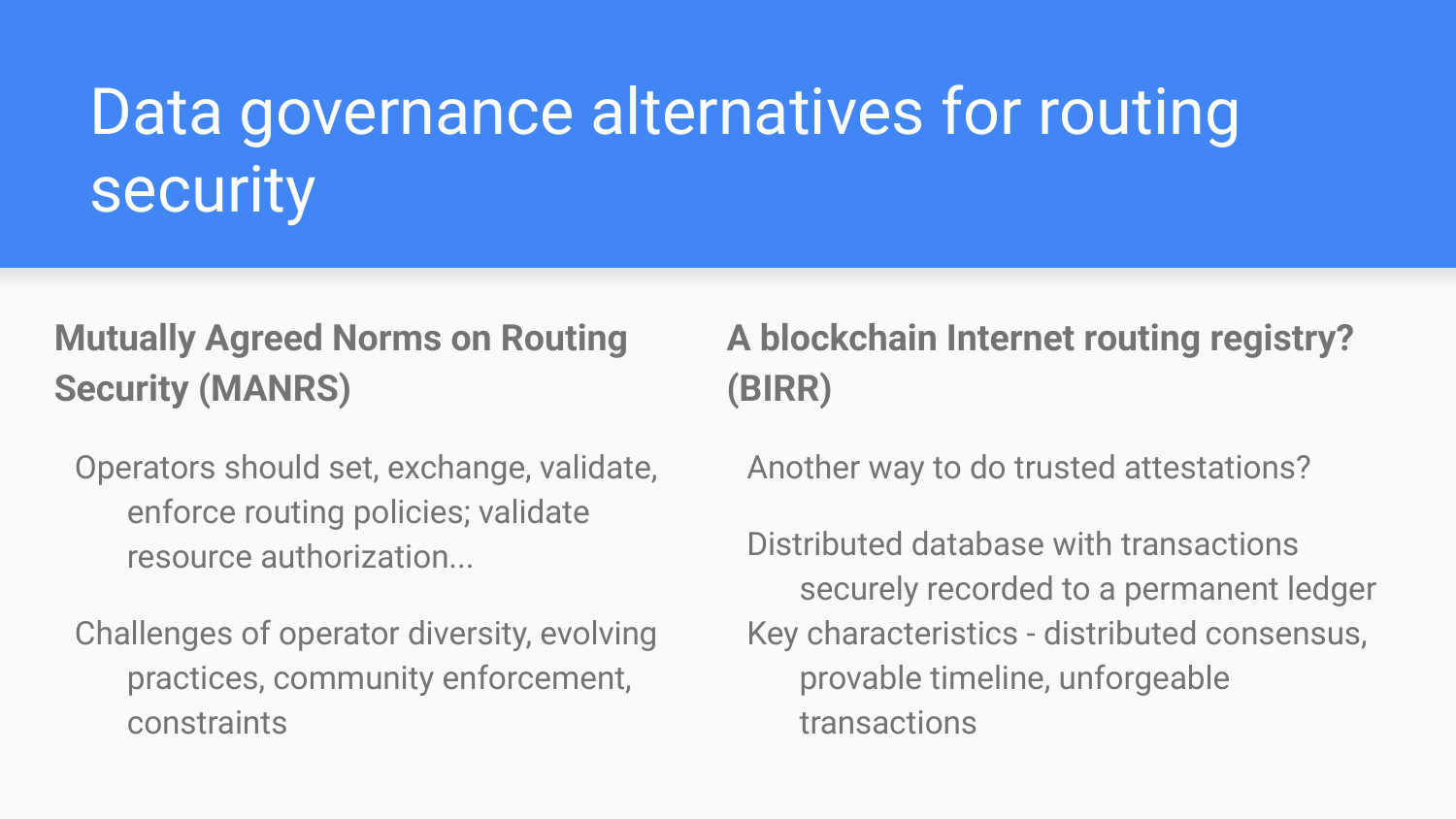

# Data governance alternatives for routing security
Mutually Agreed Norms on Routing Security (MANRS)
Operators should set, exchange, validate, enforce routing policies; validate resource authorization...
Challenges of operator diversity, evolving practices, community enforcement, constraints

A blockchain Internet routing registry? (BIRR)
Another way to do trusted attestations?
Distributed database with transactions securely recorded to a permanent ledger
Key characteristics - distributed consensus, provable timeline, unforgeable transactions